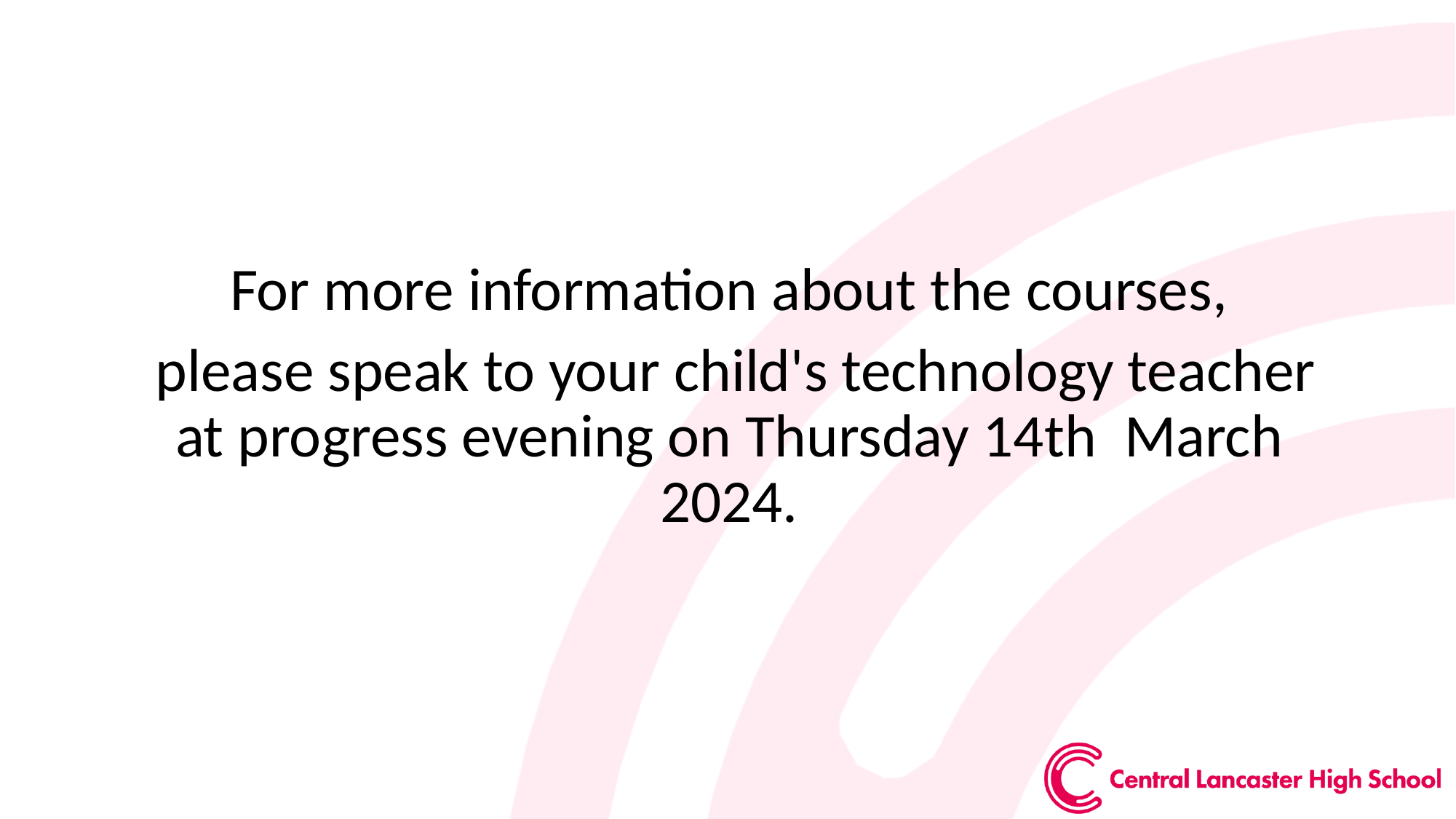

For more information about the courses,
 please speak to your child's technology teacher at progress evening on Thursday 14th  March 2024.